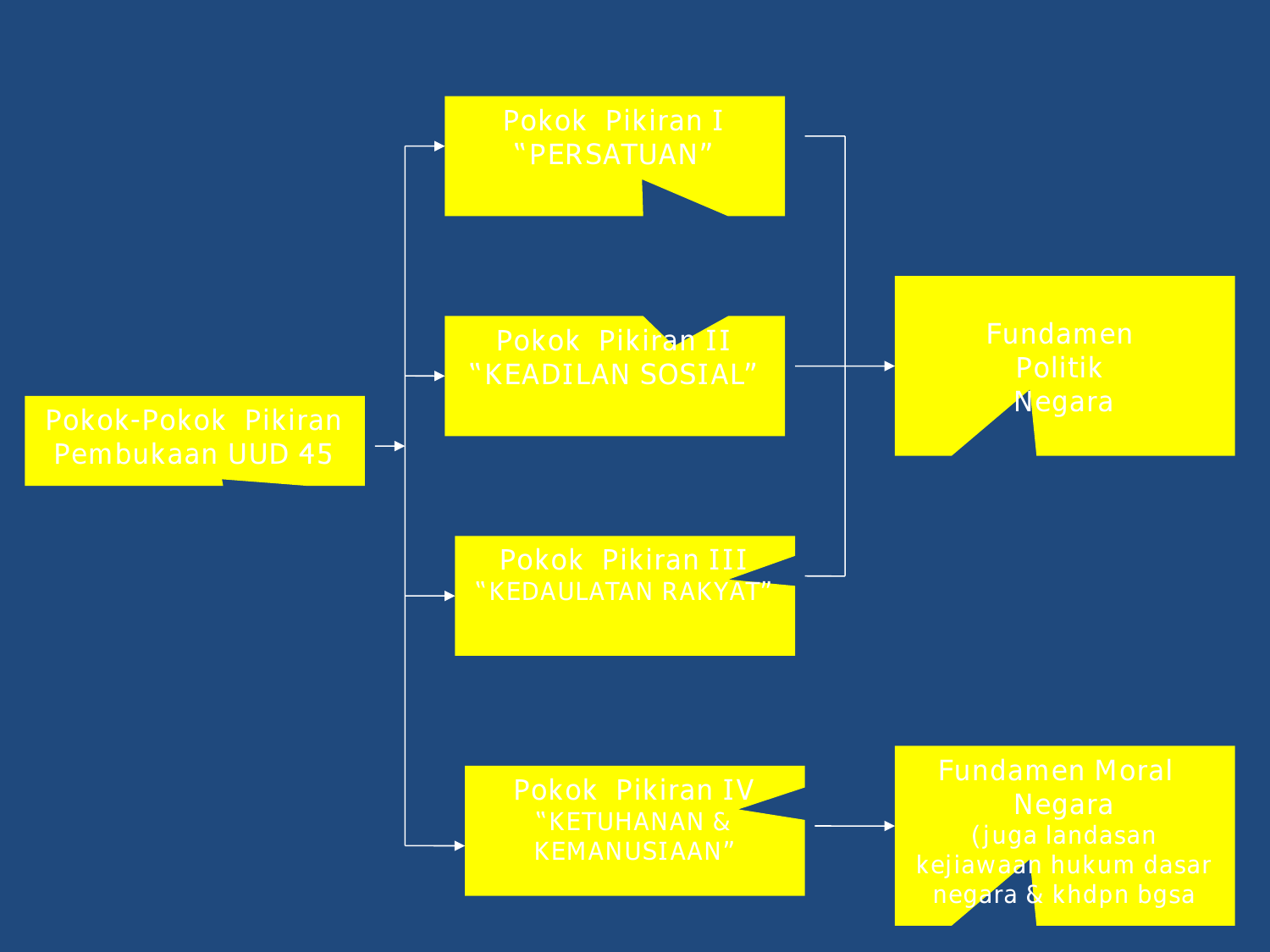

Pokok  Pikiran I
“PERSATUAN”

Fundamen
Politik
Negara
Pokok  Pikiran II
“KEADILAN SOSIAL”

Pokok-Pokok  Pikiran
Pembukaan UUD 45

Pokok  Pikiran III
“KEDAULATAN RAKYAT”

Fundamen Moral
Negara
(juga landasan kejiawaan hukum dasar negara & khdpn bgsa
Pokok  Pikiran IV
“KETUHANAN & KEMANUSIAAN”